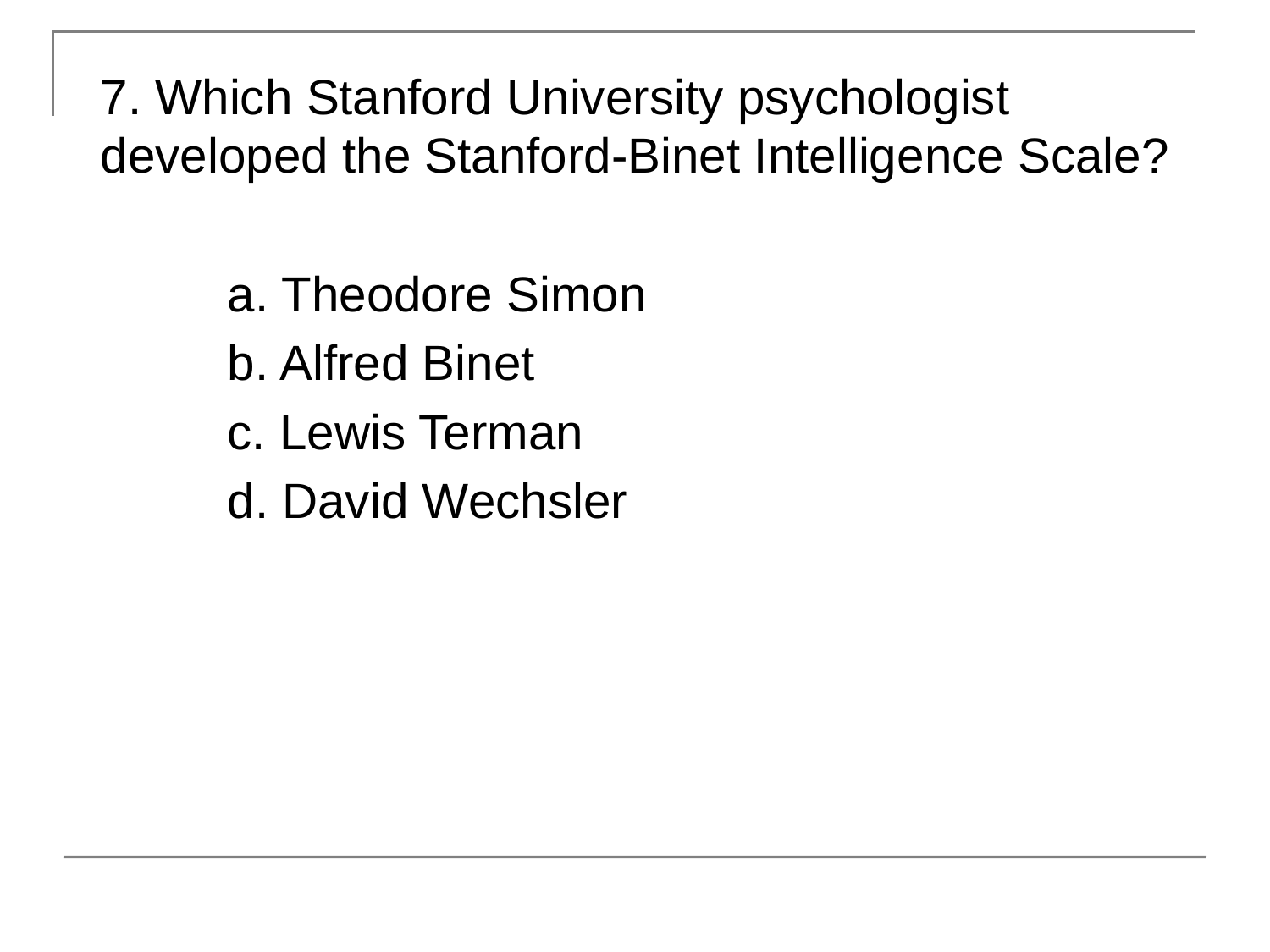

7. Which Stanford University psychologist developed the Stanford-Binet Intelligence Scale?

	a. Theodore Simon
	b. Alfred Binet
	c. Lewis Terman
	d. David Wechsler